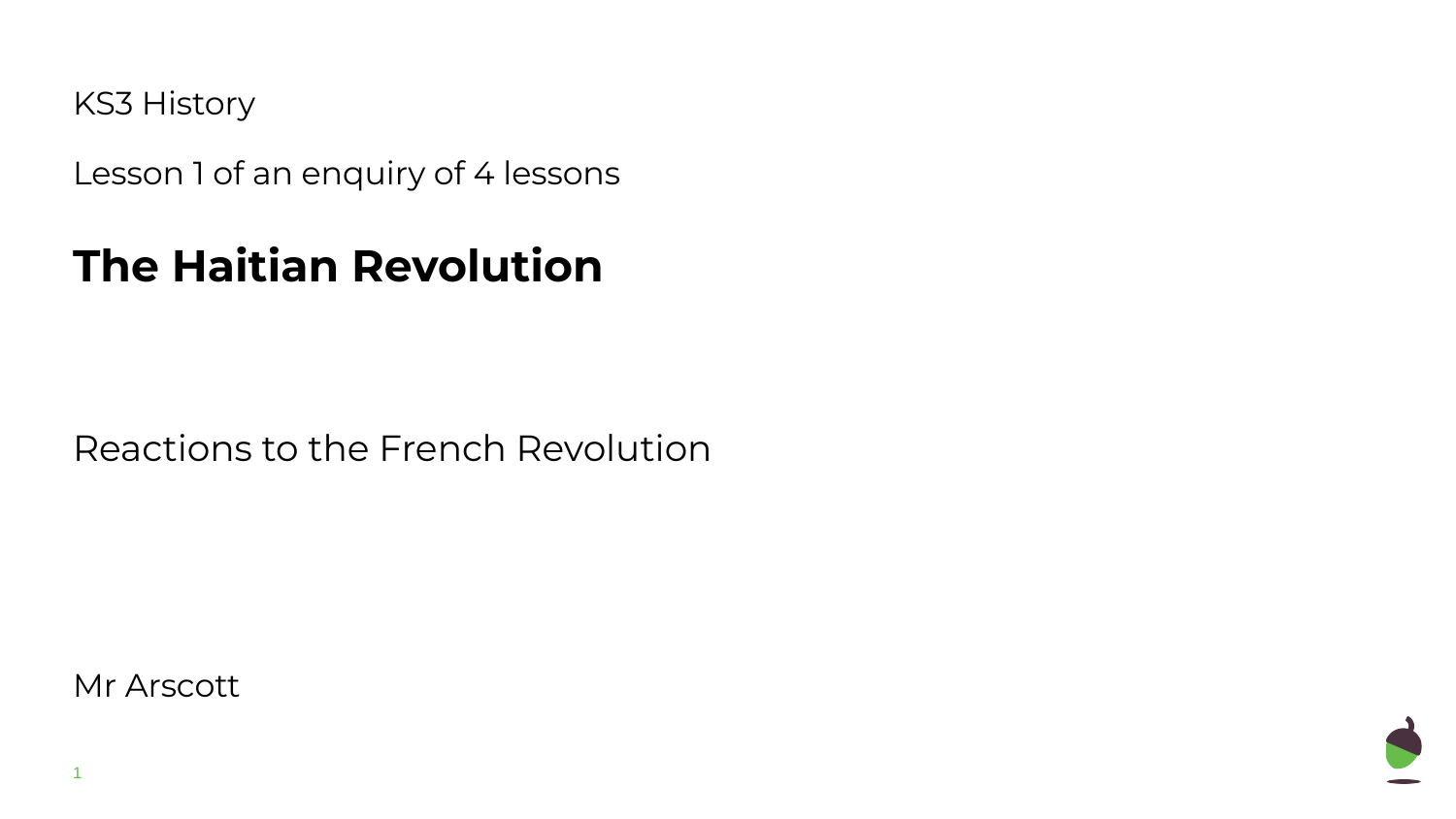

KS3 History
Lesson 1 of an enquiry of 4 lessons
The Haitian Revolution
Reactions to the French Revolution
Mr Arscott
1